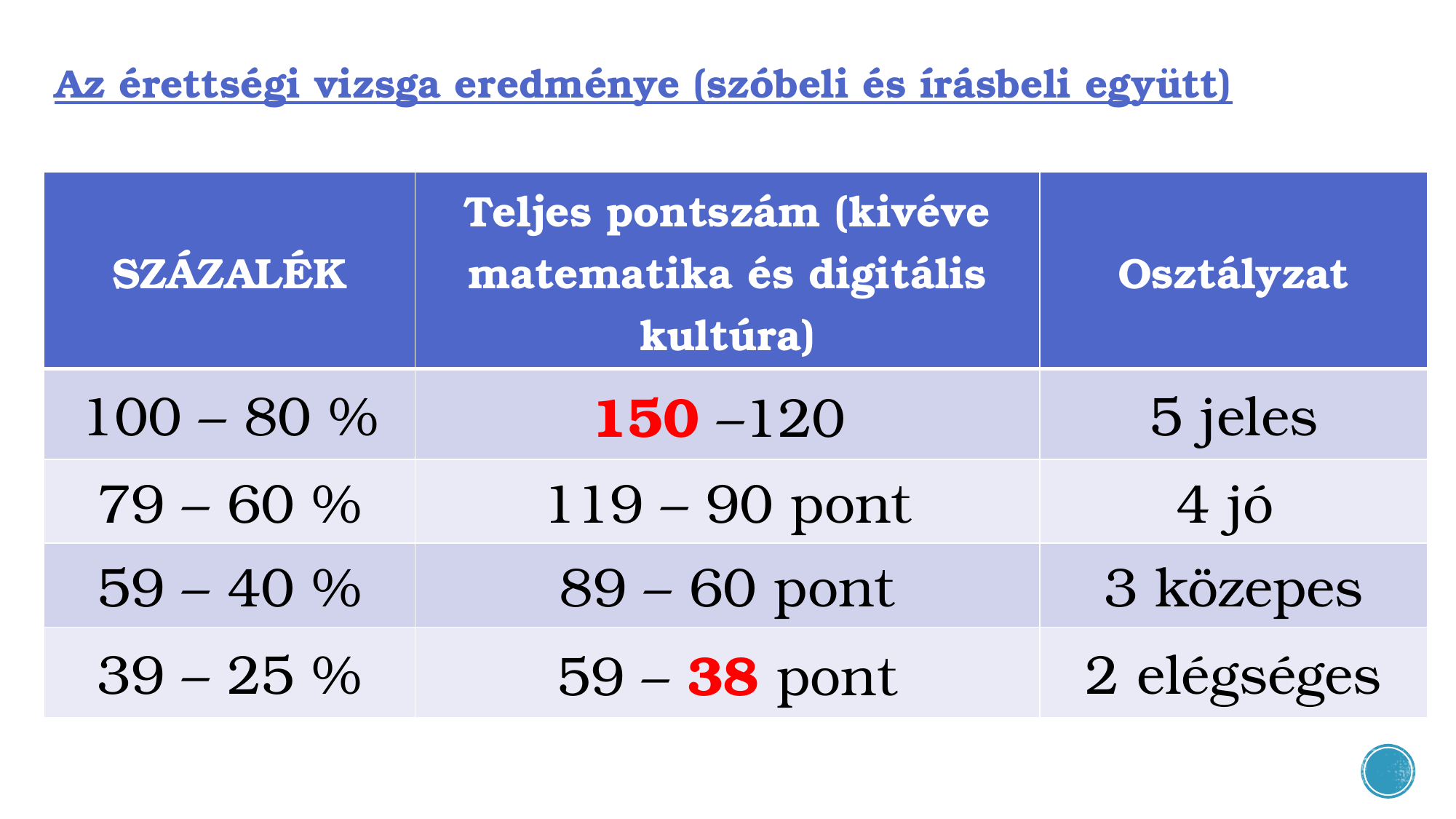

# Az érettségi vizsga eredménye (szóbeli és írásbeli együtt)
| SZÁZALÉK | Teljes pontszám (kivéve matematika és digitális kultúra) | Osztályzat |
| --- | --- | --- |
| 100 – 80 % | 150 –120 | 5 jeles |
| 79 – 60 % | 119 – 90 pont | 4 jó |
| 59 – 40 % | 89 – 60 pont | 3 közepes |
| 39 – 25 % | 59 – 38 pont | 2 elégséges |